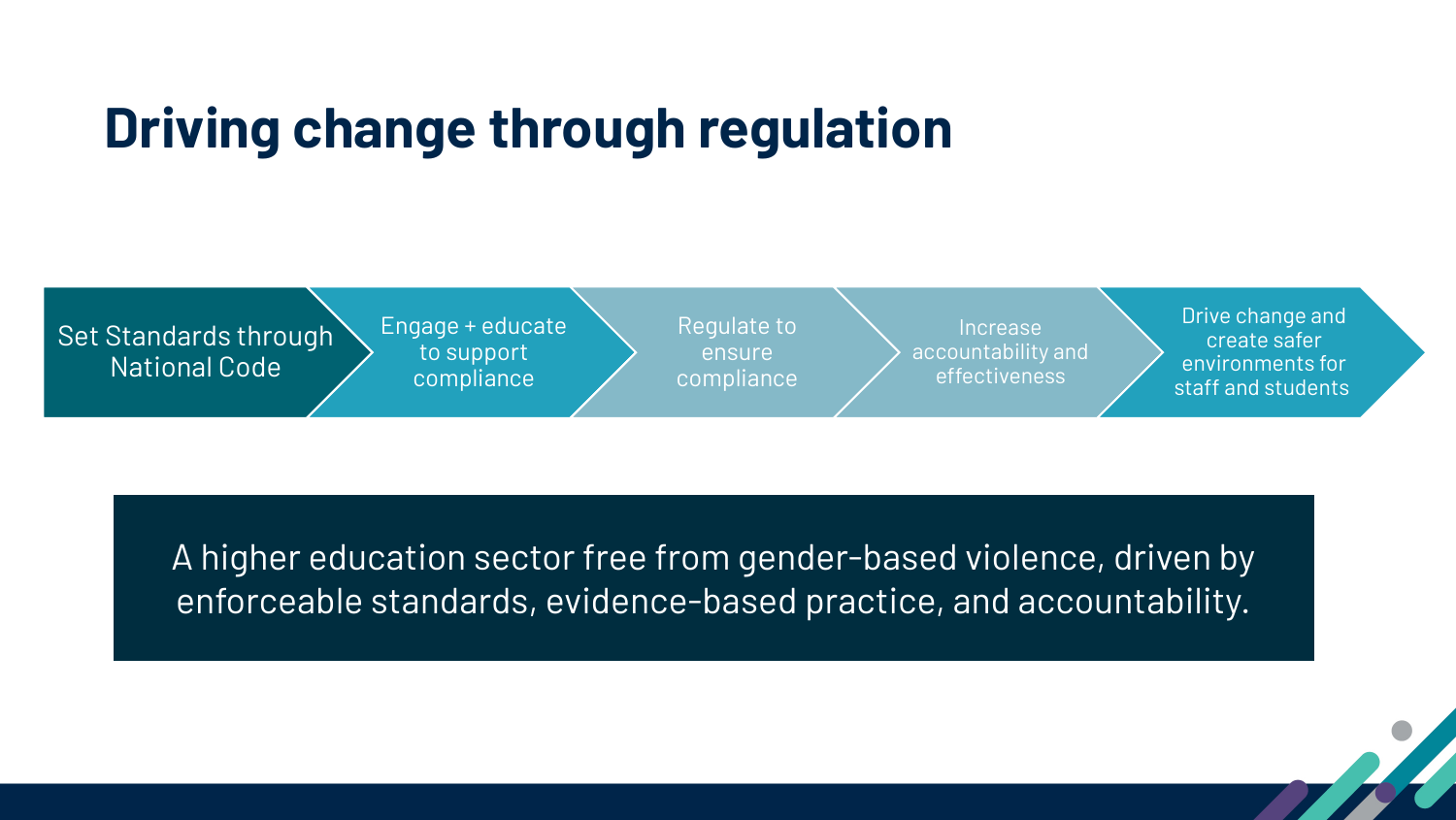

Set Standards through National Code
Engage + educate to support compliance
Regulate to ensure compliance
Increase accountability and effectiveness
Drive change and create safer environments for staff and students

19
Driving change through regulation
A higher education sector free from gender-based violence, driven by enforceable standards, evidence-based practice, and accountability.